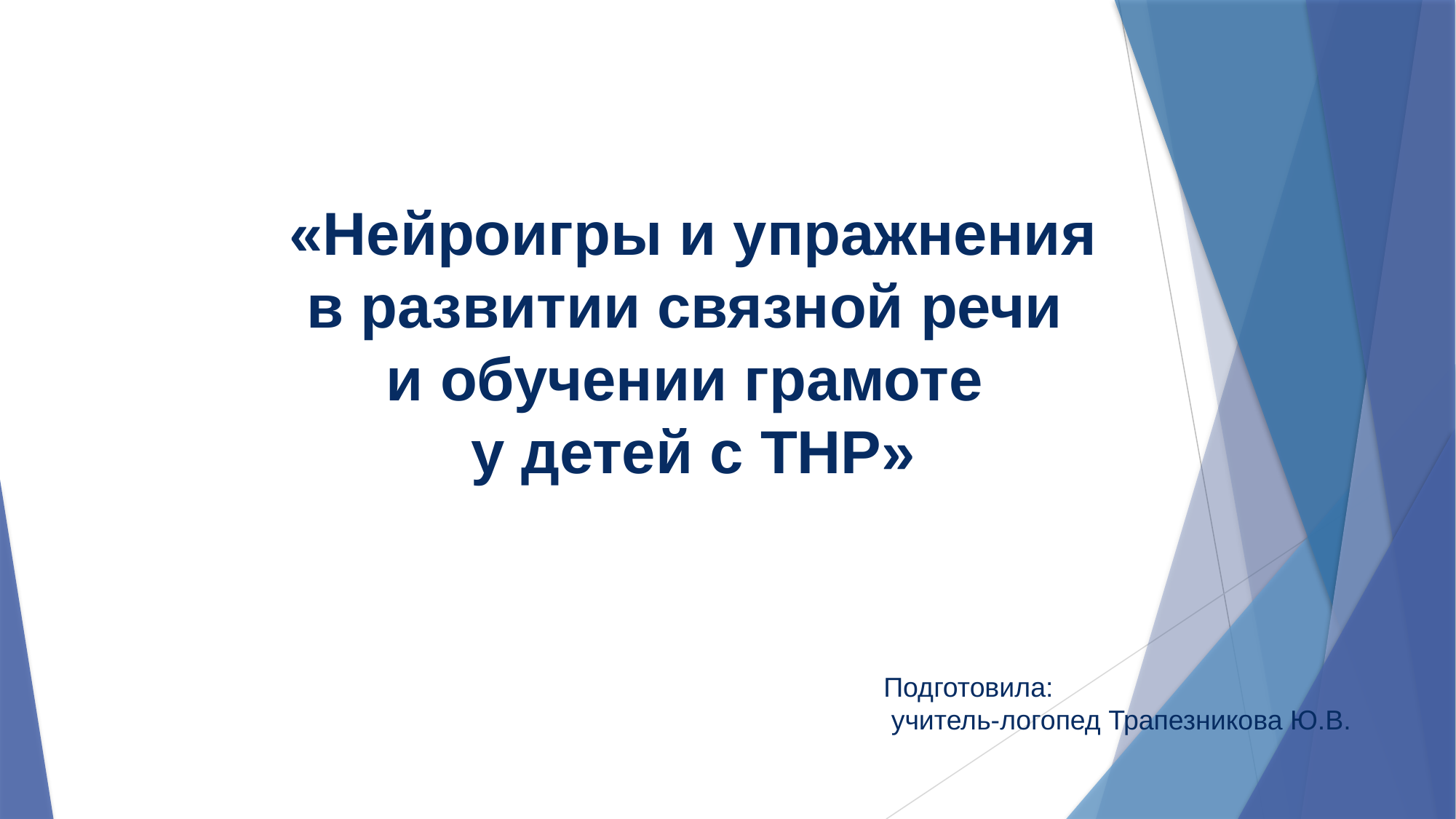

«Нейроигры и упражнения
в развитии связной речи
и обучении грамоте
у детей с ТНР»

Подготовила:
 учитель-логопед Трапезникова Ю.В.